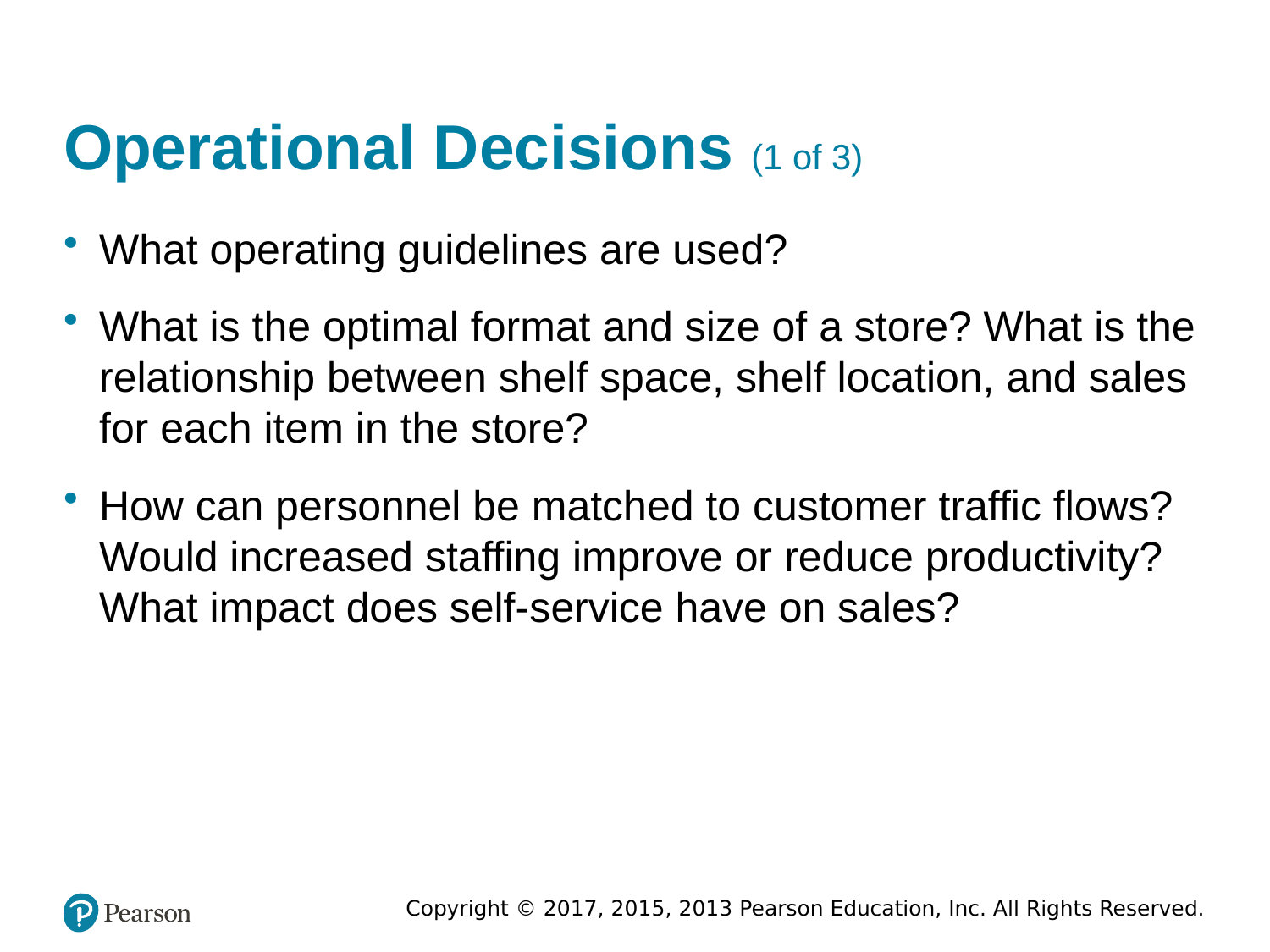

# Operational Decisions (1 of 3)
What operating guidelines are used?
What is the optimal format and size of a store? What is the relationship between shelf space, shelf location, and sales for each item in the store?
How can personnel be matched to customer traffic flows? Would increased staffing improve or reduce productivity? What impact does self-service have on sales?